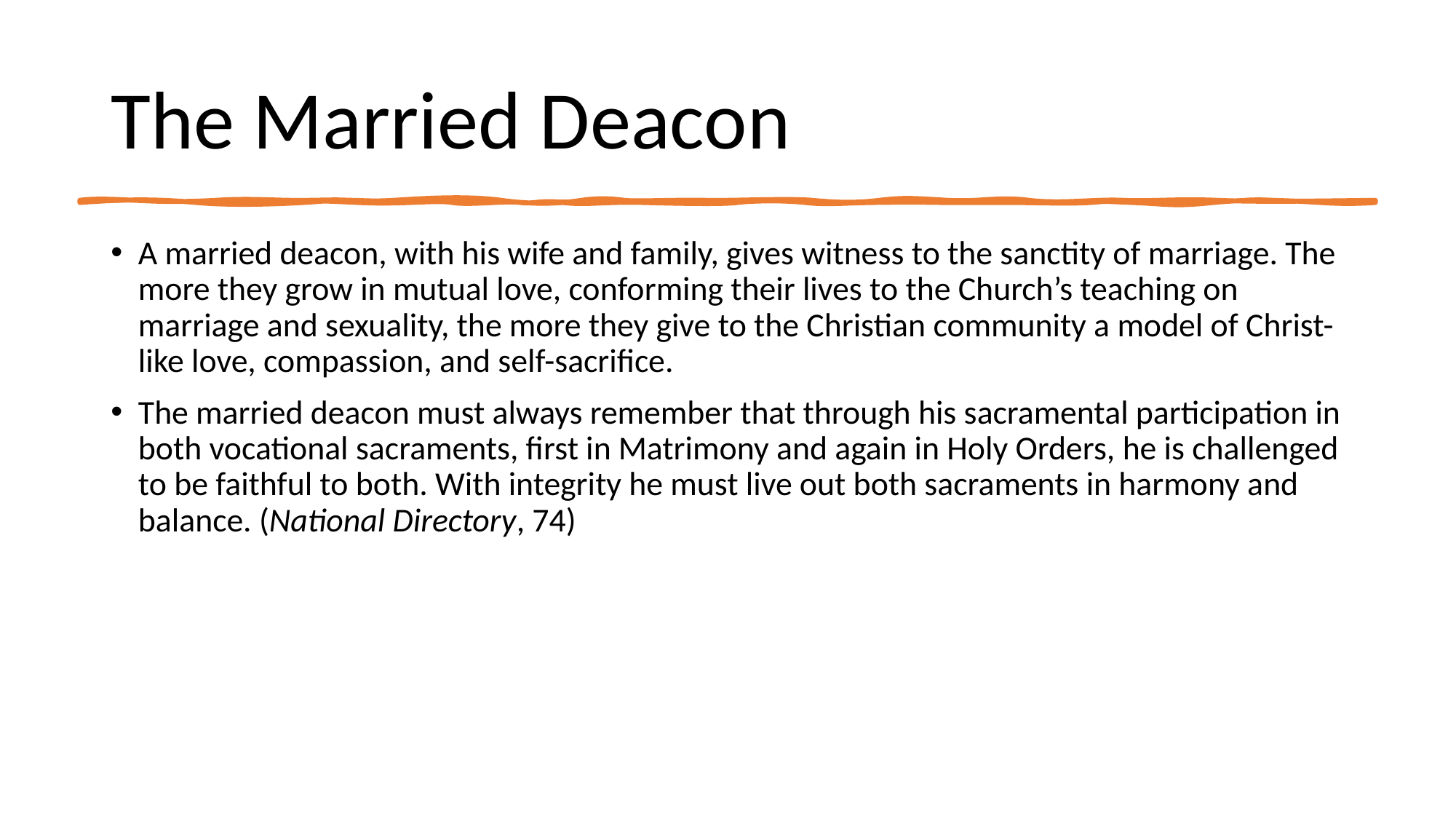

# The Married Deacon

A married deacon, with his wife and family, gives witness to the sanctity of marriage. The more they grow in mutual love, conforming their lives to the Church’s teaching on marriage and sexuality, the more they give to the Christian community a model of Christ-like love, compassion, and self-sacrifice.
The married deacon must always remember that through his sacramental participation in both vocational sacraments, first in Matrimony and again in Holy Orders, he is challenged to be faithful to both. With integrity he must live out both sacraments in harmony and balance. (National Directory, 74)